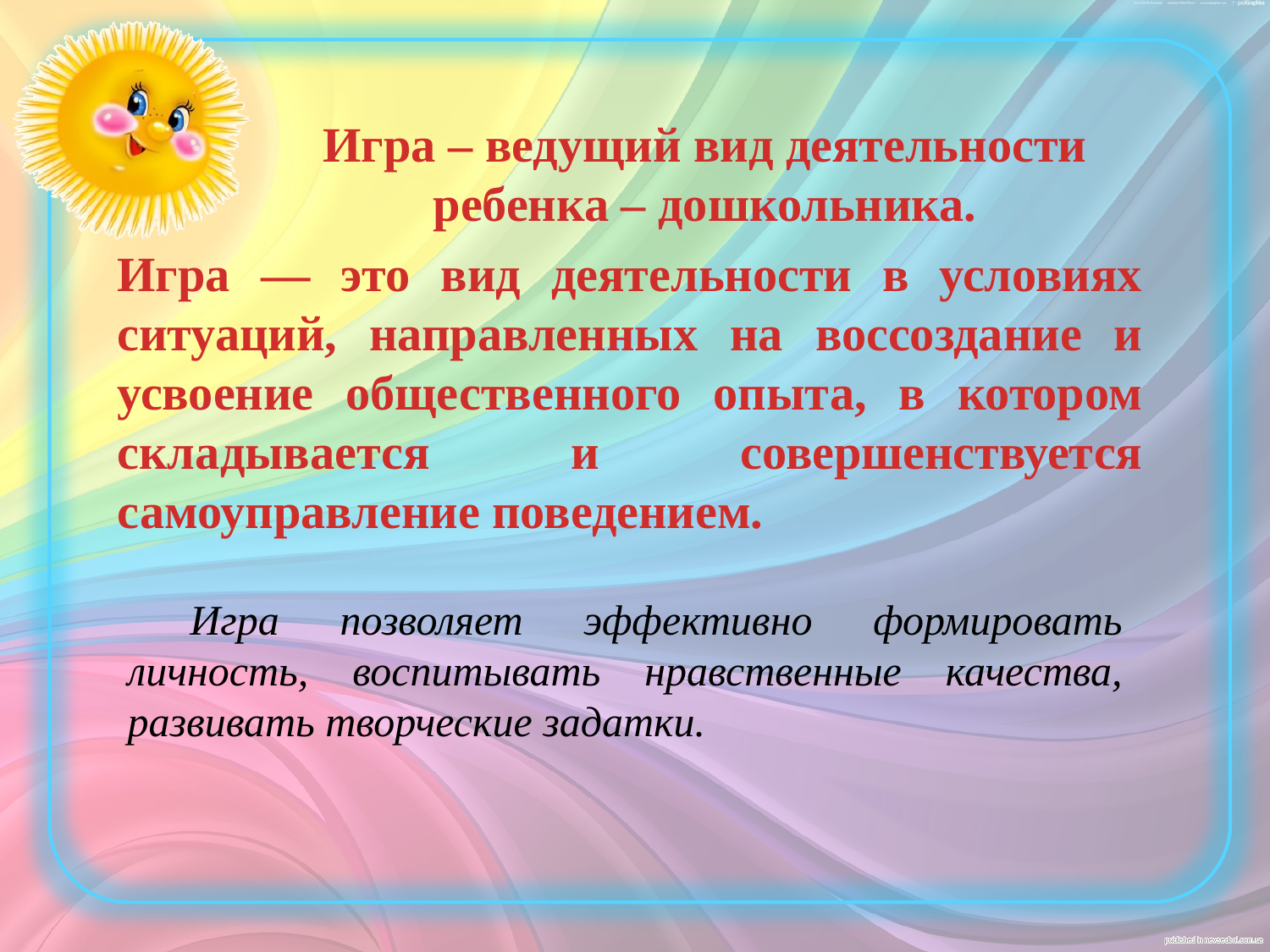

Игра – ведущий вид деятельности ребенка – дошкольника.
Игра — это вид деятельности в условиях ситуаций, направленных на воссоздание и усвоение общественного опыта, в котором складывается и совершенствуется самоуправление по­ведением.
Игра позволяет эффективно формировать личность, воспитывать нравственные качества, развивать творческие задатки.